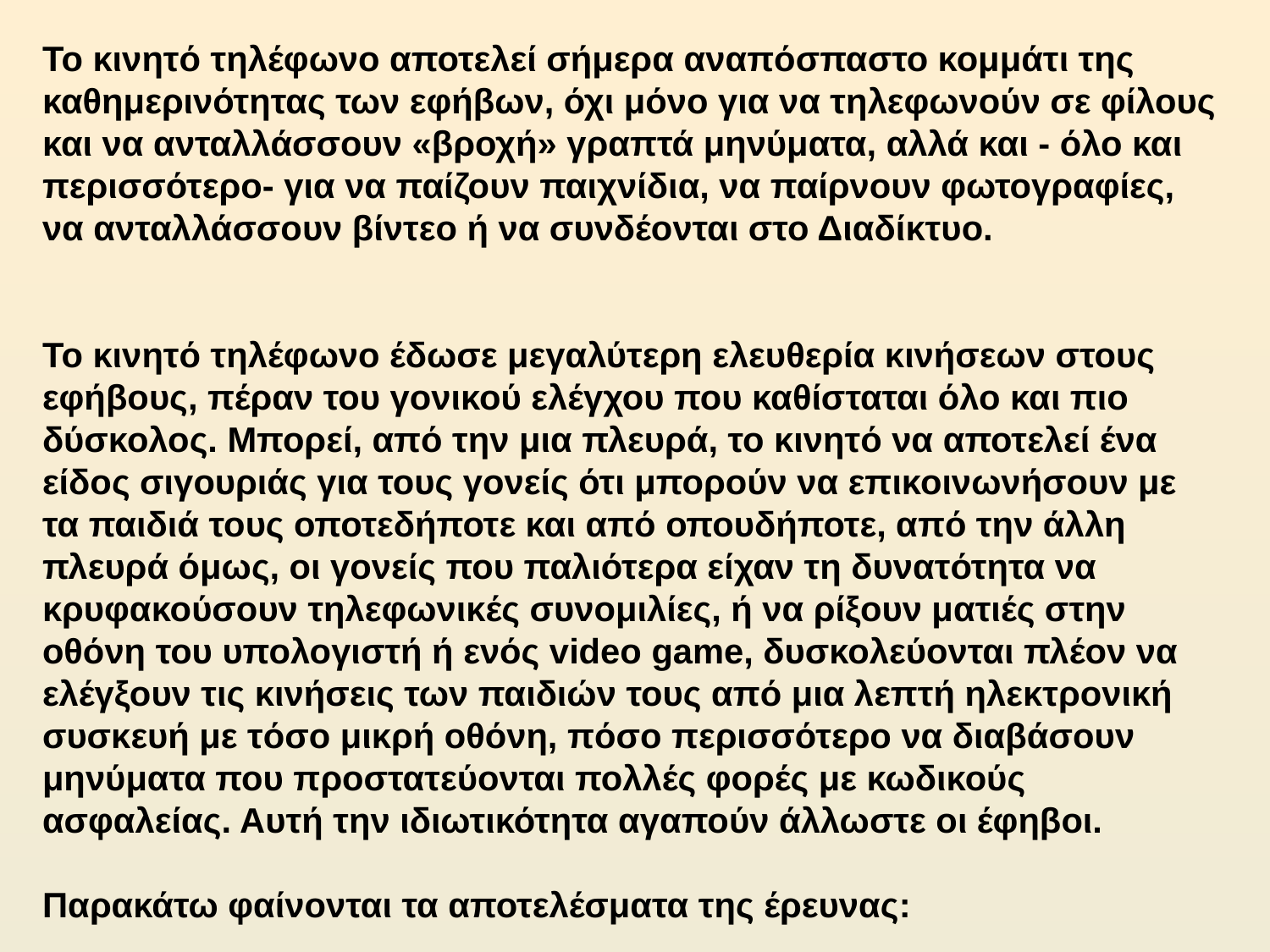

Το κινητό τηλέφωνο αποτελεί σήμερα αναπόσπαστο κομμάτι της καθημερινότητας των εφήβων, όχι μόνο για να τηλεφωνούν σε φίλους και να ανταλλάσσουν «βροχή» γραπτά μηνύματα, αλλά και - όλο και περισσότερο- για να παίζουν παιχνίδια, να παίρνουν φωτογραφίες, να ανταλλάσσουν βίντεο ή να συνδέονται στο Διαδίκτυο.

To κινητό τηλέφωνο έδωσε μεγαλύτερη ελευθερία κινήσεων στους εφήβους, πέραν του γονικού ελέγχου που καθίσταται όλο και πιο δύσκολος. Μπορεί, από την μια πλευρά, το κινητό να αποτελεί ένα είδος σιγουριάς για τους γονείς ότι μπορούν να επικοινωνήσουν με τα παιδιά τους οποτεδήποτε και από οπουδήποτε, από την άλλη πλευρά όμως, οι γονείς που παλιότερα είχαν τη δυνατότητα να κρυφακούσουν τηλεφωνικές συνομιλίες, ή να ρίξουν ματιές στην οθόνη του υπολογιστή ή ενός video game, δυσκολεύονται πλέον να ελέγξουν τις κινήσεις των παιδιών τους από μια λεπτή ηλεκτρονική συσκευή με τόσο μικρή οθόνη, πόσο περισσότερο να διαβάσουν μηνύματα που προστατεύονται πολλές φορές με κωδικούς ασφαλείας. Αυτή την ιδιωτικότητα αγαπούν άλλωστε οι έφηβοι.

Παρακάτω φαίνονται τα αποτελέσματα της έρευνας: